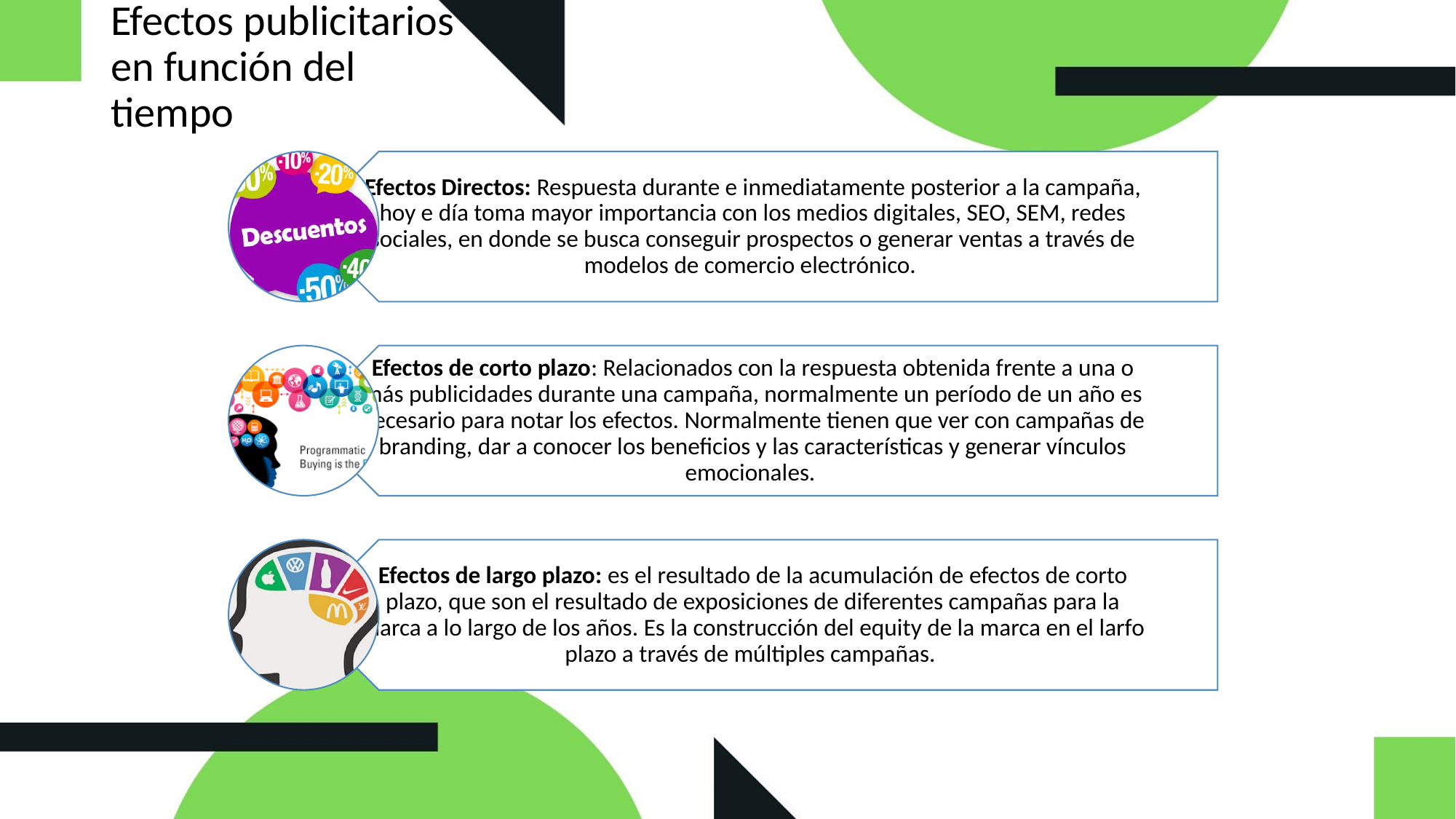

# Efectos publicitarios en función del tiempo
Efectos Directos: Respuesta durante e inmediatamente posterior a la campaña, hoy e día toma mayor importancia con los medios digitales, SEO, SEM, redes sociales, en donde se busca conseguir prospectos o generar ventas a través de modelos de comercio electrónico.
Efectos de corto plazo: Relacionados con la respuesta obtenida frente a una o más publicidades durante una campaña, normalmente un período de un año es necesario para notar los efectos. Normalmente tienen que ver con campañas de branding, dar a conocer los beneficios y las características y generar vínculos emocionales.
Efectos de largo plazo: es el resultado de la acumulación de efectos de corto plazo, que son el resultado de exposiciones de diferentes campañas para la marca a lo largo de los años. Es la construcción del equity de la marca en el larfo plazo a través de múltiples campañas.